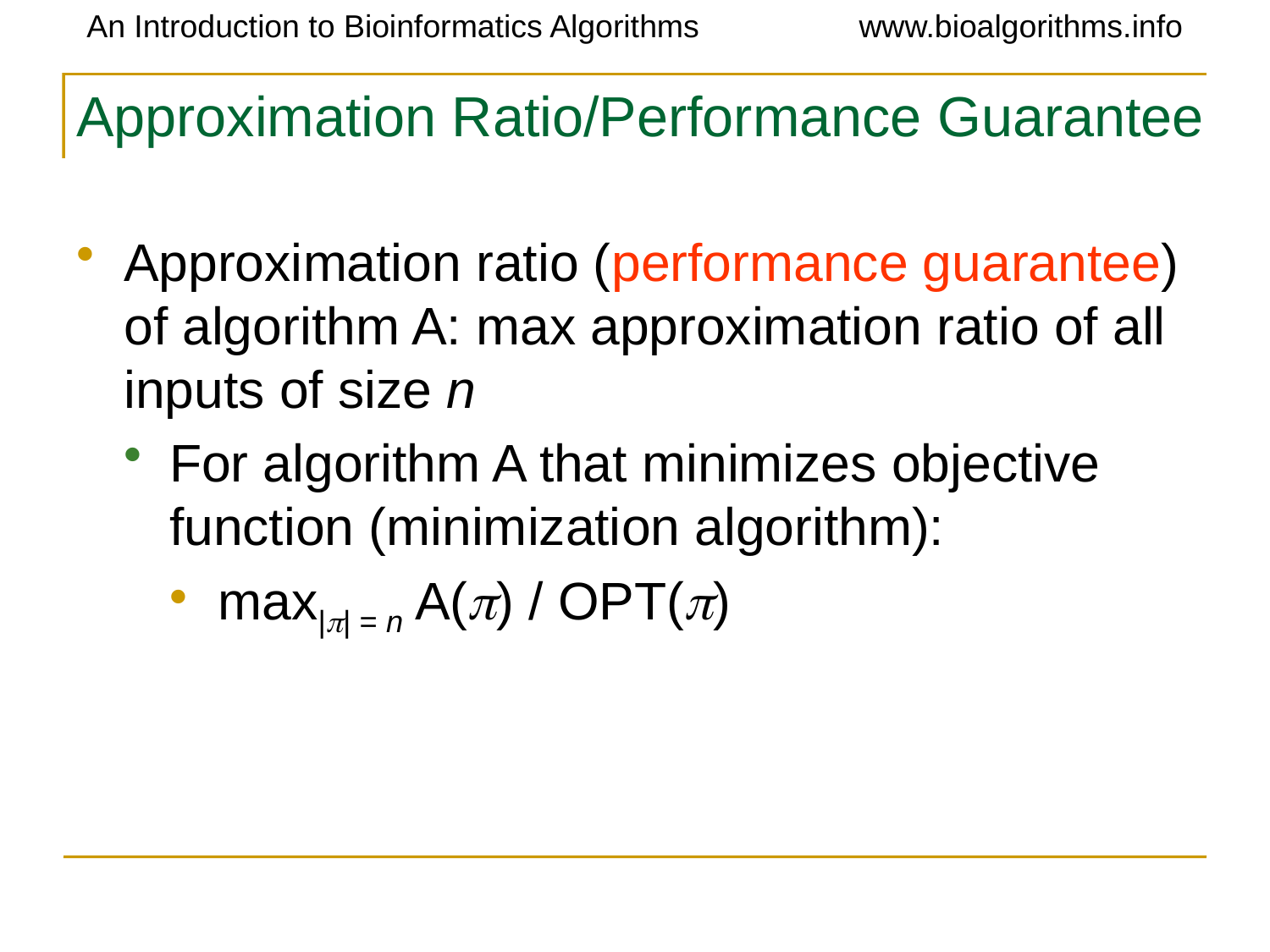

# Approximation Ratio/Performance Guarantee
Approximation ratio (performance guarantee) of algorithm A: max approximation ratio of all inputs of size n
For algorithm A that minimizes objective function (minimization algorithm):
max|π| = n A(π) / OPT(π)